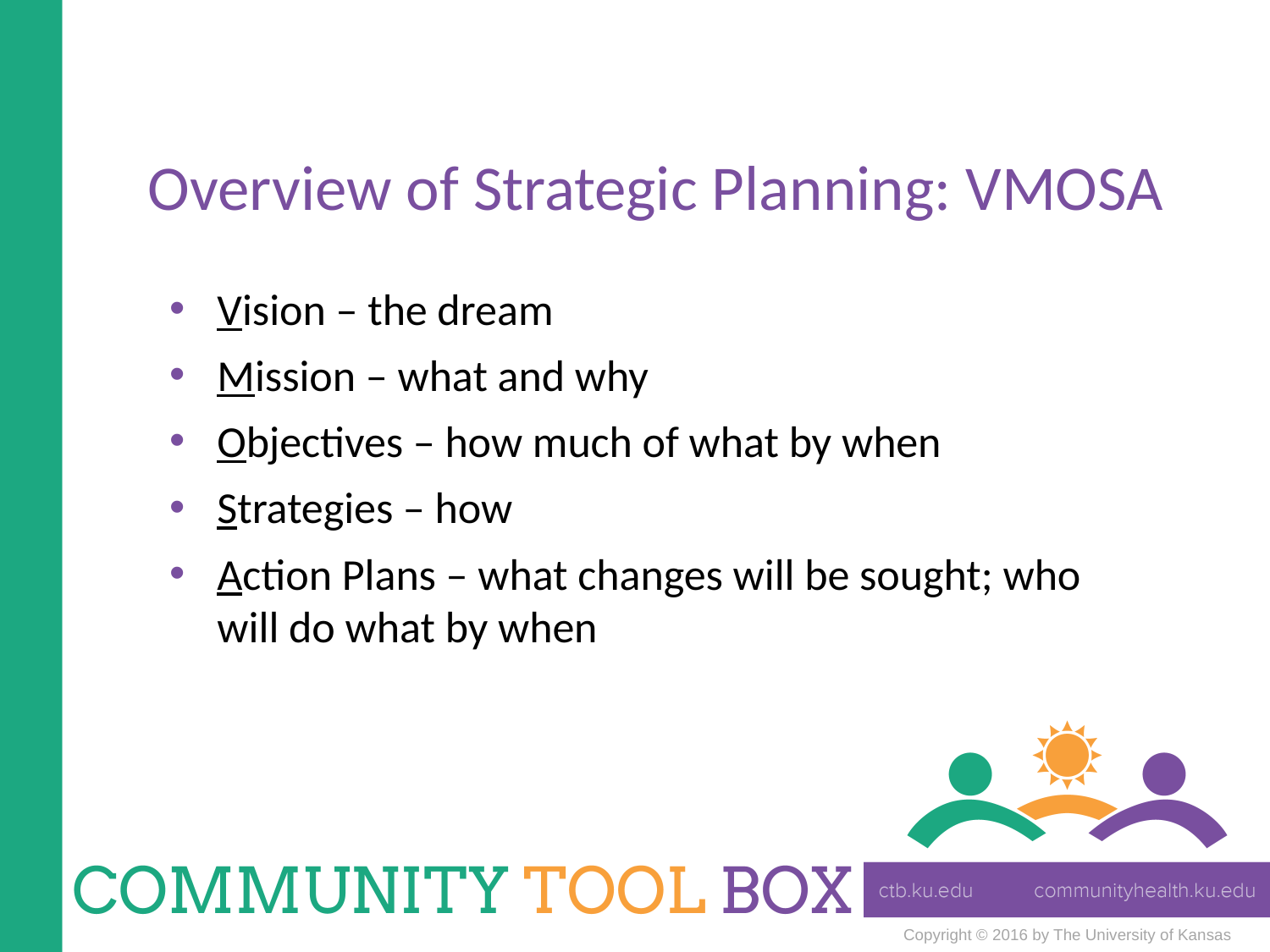

Overview of Strategic Planning: VMOSA
Vision – the dream
Mission – what and why
Objectives – how much of what by when
Strategies – how
Action Plans – what changes will be sought; who will do what by when